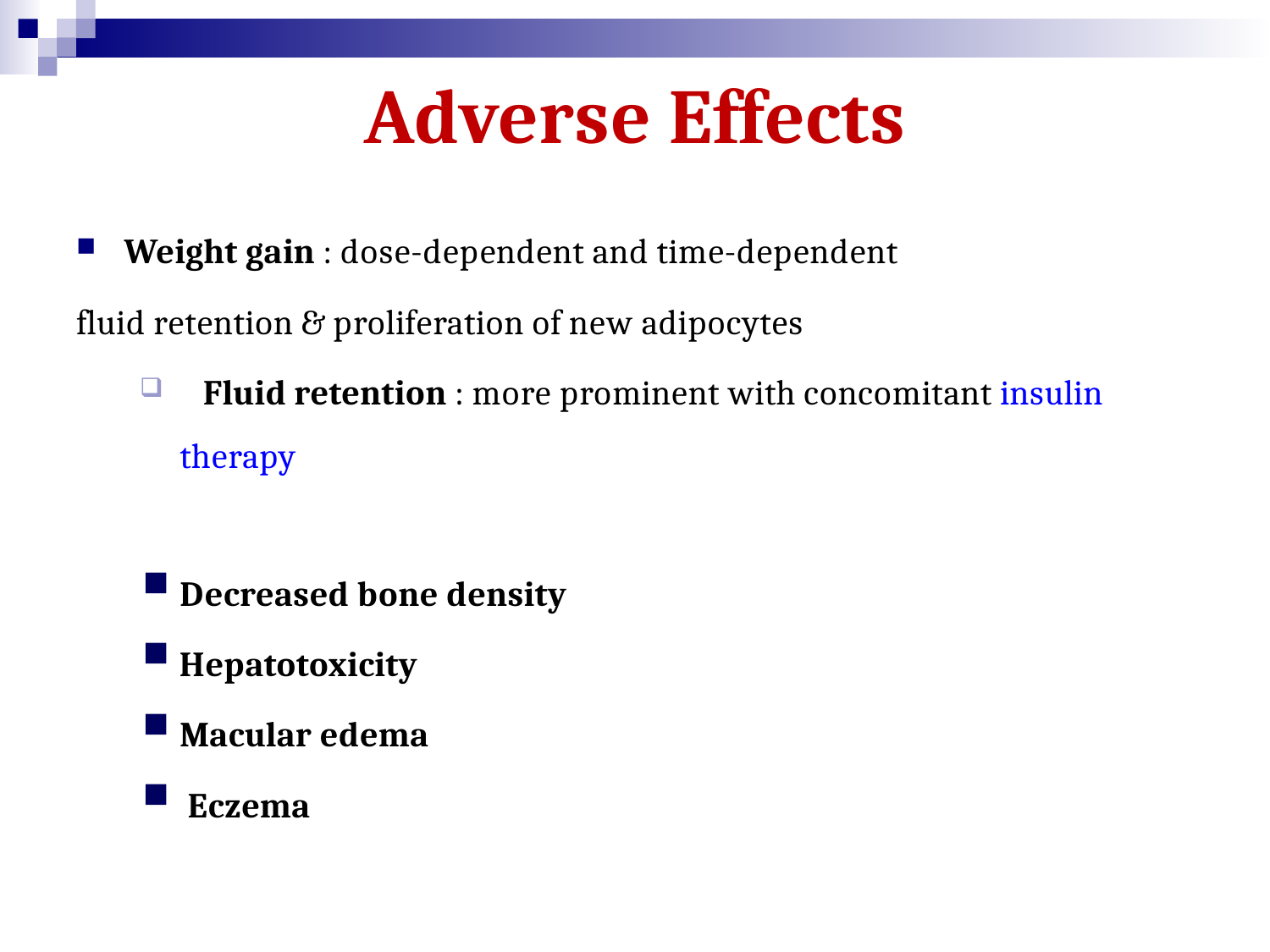

# Adverse Effects
Weight gain : dose-dependent and time-dependent
                          fluid retention & proliferation of new adipocytes
   Fluid retention : more prominent with concomitant insulin therapy

Decreased bone density
Hepatotoxicity
Macular edema
 Eczema